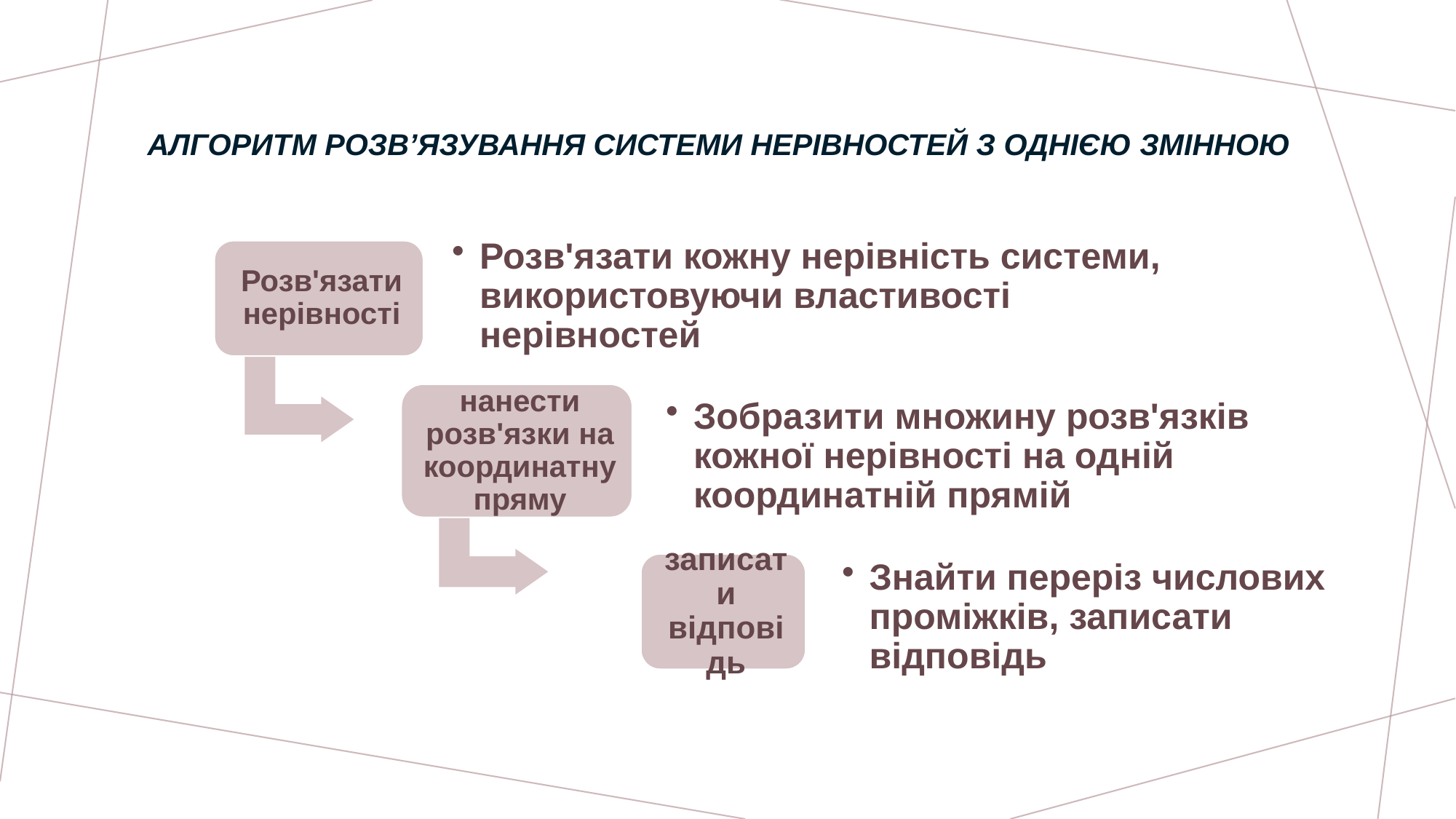

# Алгоритм розв’язування системи нерівностей з однією змінною
Розв'язати нерівності
Розв'язати кожну нерівність системи, використовуючи властивості нерівностей
нанести розв'язки на координатну пряму
Зобразити множину розв'язків кожної нерівності на одній координатній прямій
записати відповідь
Знайти переріз числових проміжків, записати відповідь